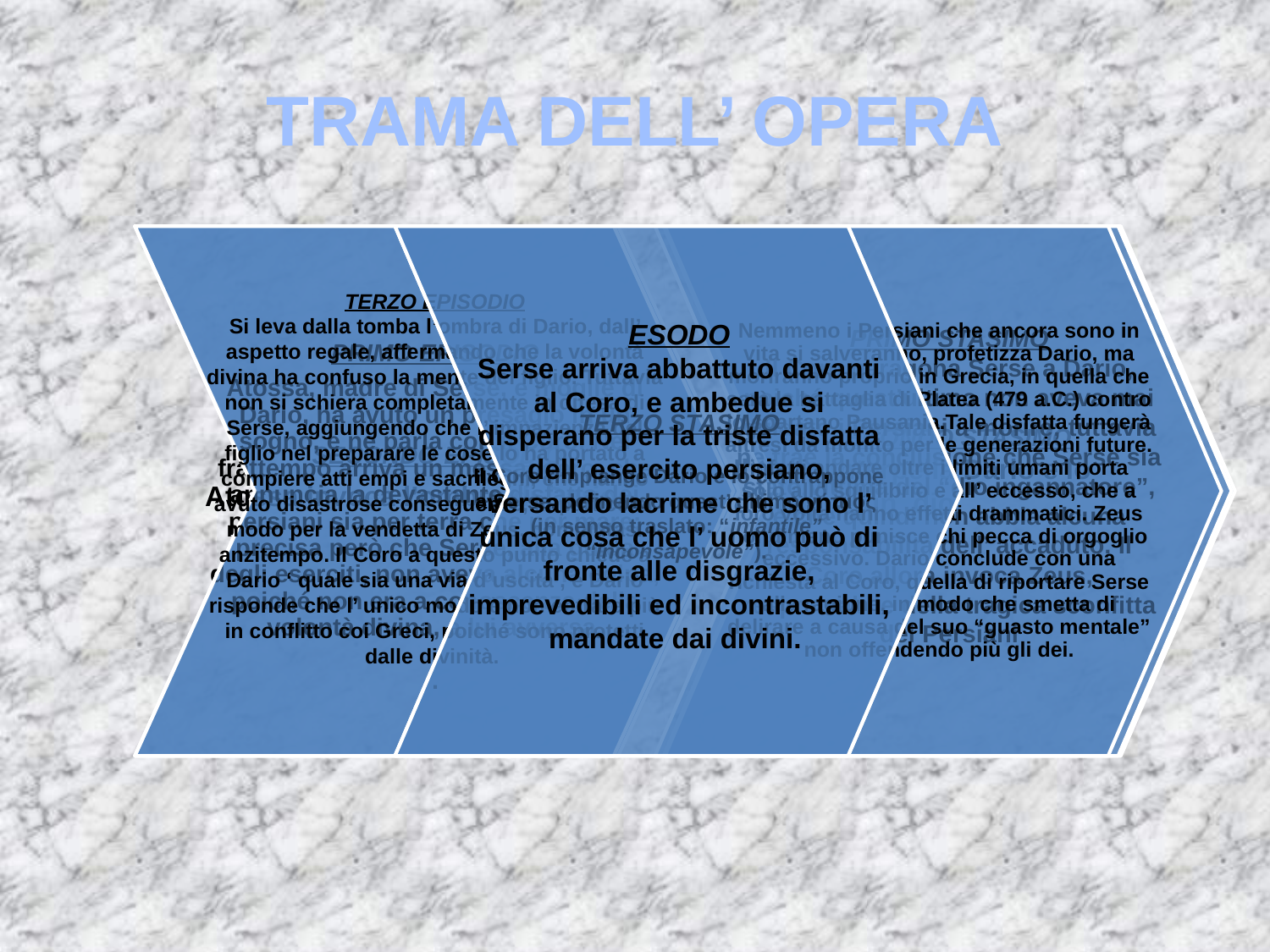

# TRAMA DELL’ OPERA
SECONDO EPISODIO
Atossa invoca l’ombra di Dario.

SECONDO STASIMO
Il Coro interpella Dario e lo definisce un  dio.

PRIMO EPISODIO
Atossa, madre di Serse, e moglie di Dario, ha avuto un presagio in un sogno, e ne parla con il Coro. Nel frattempo arriva un messaggero, che annuncia la devastante disfatta dei persiani sia per terra che per mare; precisa però che Serse, alla guida degli eserciti, non aveva alcuna colpa, poiché non era a conoscenza della volontà divina, a lui avversa.
PRIMO STASIMO
Il Coro paragona Serse a Dario, poiché quest’ultimo non aveva mai guidato i Persiani a morire; tuttavia ne trae la conclusione che Serse sia stato vittima del “dio ingannatore”, e che quindi non abbia alcuna responsabilità dell’ accaduto. Il Coro allora invoca Zeus, responsabile della tragica sconfitta dei Persiani

TERZO EPISODIO
Si leva dalla tomba l’ombra di Dario, dall’ aspetto regale, affermando che la volontà divina ha confuso la mente del figlio. Tuttavia non si schiera completamente in difesa di Serse, aggiungendo che l’ impazienza del figlio nel preparare le cose lo ha portato a compiere atti empi e sacrileghi, che hanno avuto disastrose conseguenze, in particolar modo per la vendetta di Zeus, compiutasi anzitempo. Il Coro a questo punto chiede a Dario ‘ quale sia una via d’uscita’, e Dario risponde che l’ unico modo è non entrare più in conflitto coi Greci, poiché sono protetti dalle divinità.
.
Nemmeno i Persiani che ancora sono in vita si salveranno, profetizza Dario, ma moriranno proprio in Grecia, in quella che sarà la battaglia di Platea (479 a.C.) contro lo spartano Pausania.Tale disfatta fungerà altresì da monito per le generazioni future. infatti andare oltre i limiti umani porta solo allo squilibrio e all’ eccesso, che a loro volta hanno effetti drammatici. Zeus nondimeno punisce chi pecca di orgoglio eccessivo. Dario conclude con una richiesta al Coro, quella di riportare Serse alla ragione, in modo che smetta di delirare a causa del suo “guasto mentale” non offendendo più gli dei.
TERZO STASIMO

Il Coro rimpiange Dario e lo contrappone a Serse, definendo quest’ ultimo νήπιος  (in senso traslato: “infantile”, “inconsapevole”).

ESODO
Serse arriva abbattuto davanti al Coro, e ambedue si disperano per la triste disfatta dell’ esercito persiano, versando lacrime che sono l’ unica cosa che l’ uomo può di fronte alle disgrazie, imprevedibili ed incontrastabili, mandate dai divini.